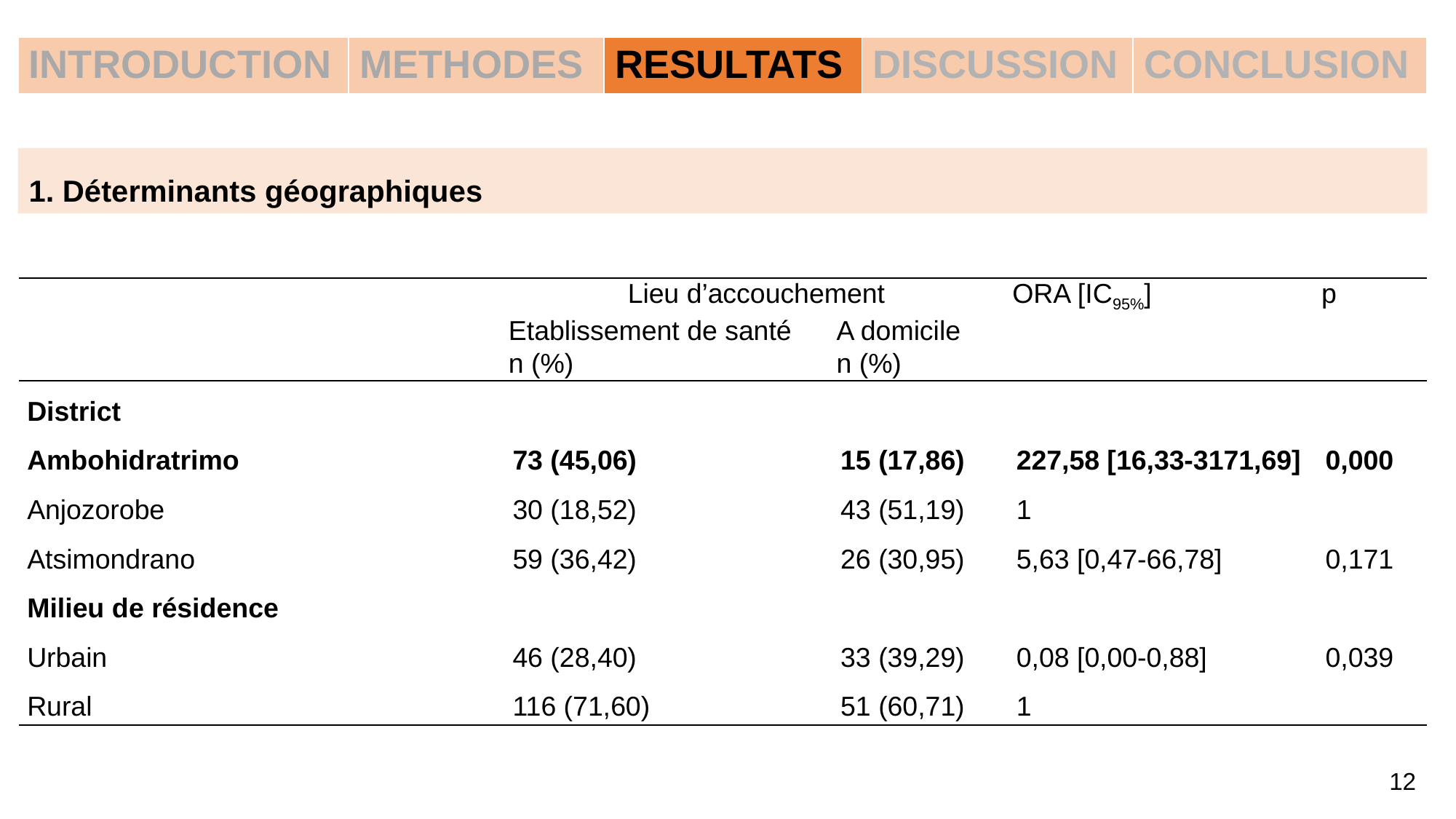

| INTRODUCTION | METHODES | RESULTATS | DISCUSSION | CONCLUSION |
| --- | --- | --- | --- | --- |
1. Déterminants géographiques
|  | Lieu d’accouchement |  | ORA [IC95%] | p |
| --- | --- | --- | --- | --- |
|  | Etablissement de santé | A domicile |  |  |
|  | n (%) | n (%) |  |  |
| District |  |  |  |  |
| Ambohidratrimo | 73 (45,06) | 15 (17,86) | 227,58 [16,33-3171,69] | 0,000 |
| Anjozorobe | 30 (18,52) | 43 (51,19) | 1 |  |
| Atsimondrano | 59 (36,42) | 26 (30,95) | 5,63 [0,47-66,78] | 0,171 |
| Milieu de résidence |  |  |  |  |
| Urbain | 46 (28,40) | 33 (39,29) | 0,08 [0,00-0,88] | 0,039 |
| Rural | 116 (71,60) | 51 (60,71) | 1 |  |
12